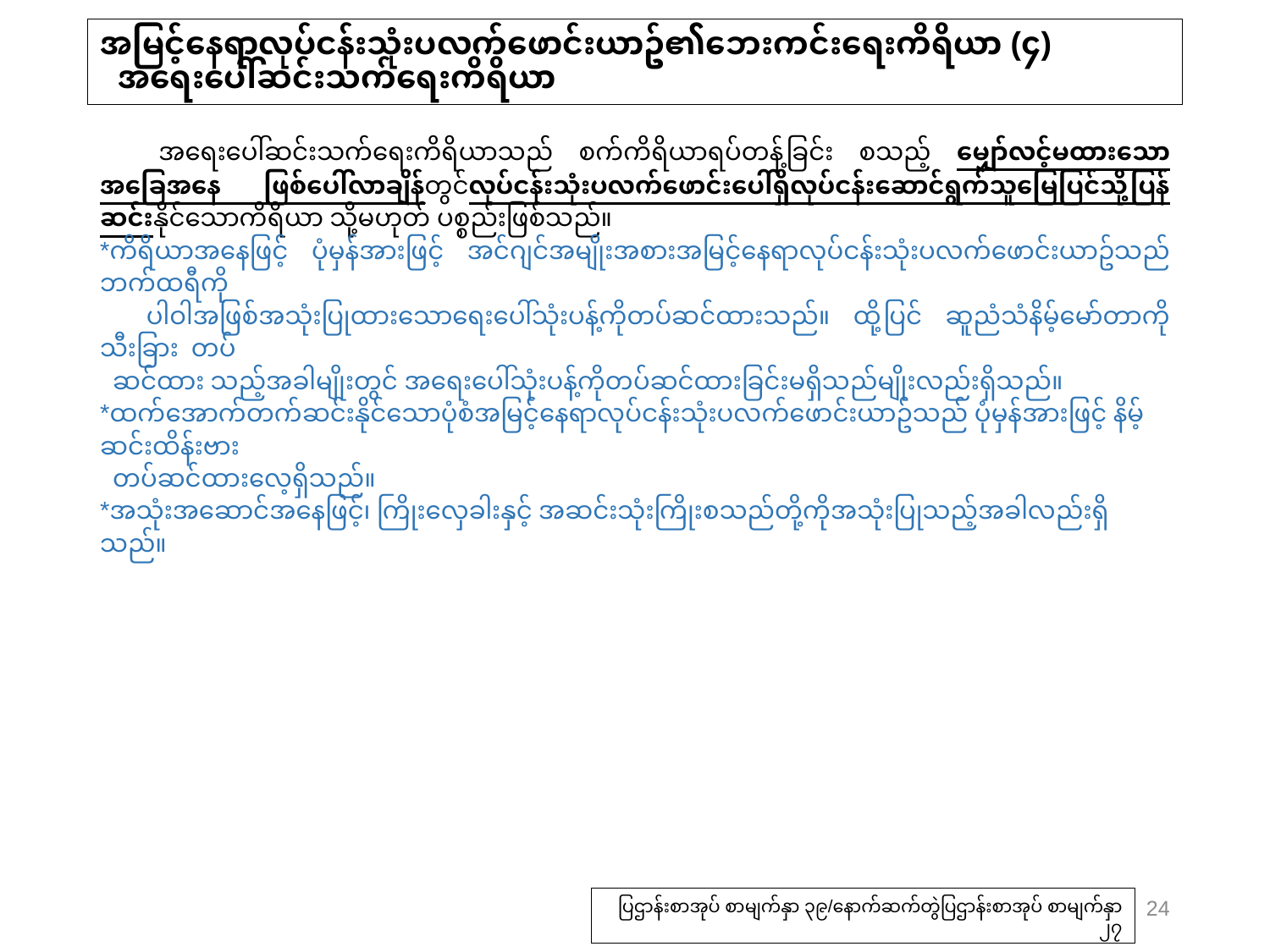

# အမြင့်နေရာလုပ်ငန်းသုံးပလက်ဖောင်းယာဥ်၏ဘေးကင်းရေးကိရိယာ (၄) အရေးပေါ်ဆင်းသက်ရေးကိရိယာ
　အရေးပေါ်ဆင်းသက်ရေးကိရိယာသည် စက်ကိရိယာရပ်တန့်ခြင်း စသည့် မျှော်လင့်မထားသောအခြေအနေ ဖြစ်ပေါ်လာချိန်တွင်လုပ်ငန်းသုံးပလက်ဖောင်းပေါ်ရှိလုပ်ငန်းဆောင်ရွက်သူမြေပြင်သို့ပြန်ဆင်းနိုင်သောကိရိယာ သို့မဟုတ် ပစ္စည်းဖြစ်သည်။
*ကိရိယာအနေဖြင့် ပုံမှန်အားဖြင့် အင်ဂျင်အမျိုးအစားအမြင့်နေရာလုပ်ငန်းသုံးပလက်ဖောင်းယာဥ်သည် ဘက်ထရီကို
  ပါဝါအဖြစ်အသုံးပြုထားသောရေးပေါ်သုံးပန့်ကိုတပ်ဆင်ထားသည်။ ထို့ပြင် ဆူညံသံနိမ့်မော်တာကိုသီးခြား  တပ်
  ဆင်ထား သည့်အခါမျိုးတွင် အ‌ရေးပေါ်သုံးပန့်ကိုတပ်ဆင်ထားခြင်းမရှိသည်မျိုးလည်းရှိသည်။
*ထက်အောက်တက်ဆင်းနိုင်သောပုံစံအမြင့်နေရာလုပ်ငန်းသုံးပလက်ဖောင်းယာဥ်သည် ပုံမှန်အားဖြင့် နိမ့်ဆင်းထိန်းဗား
  တပ်ဆင်ထားလေ့ရှိသည်။
*အသုံးအဆောင်အနေဖြင့်၊ ကြိုးလှေခါးနှင့် အဆင်းသုံးကြိုးစသည်တို့ကိုအသုံးပြုသည့်အခါလည်းရှိသည်။

24
ပြဌာန်းစာအုပ် စာမျက်နှာ ၃၉/နောက်ဆက်တွဲပြဌာန်းစာအုပ် စာမျက်နှာ ၂၇